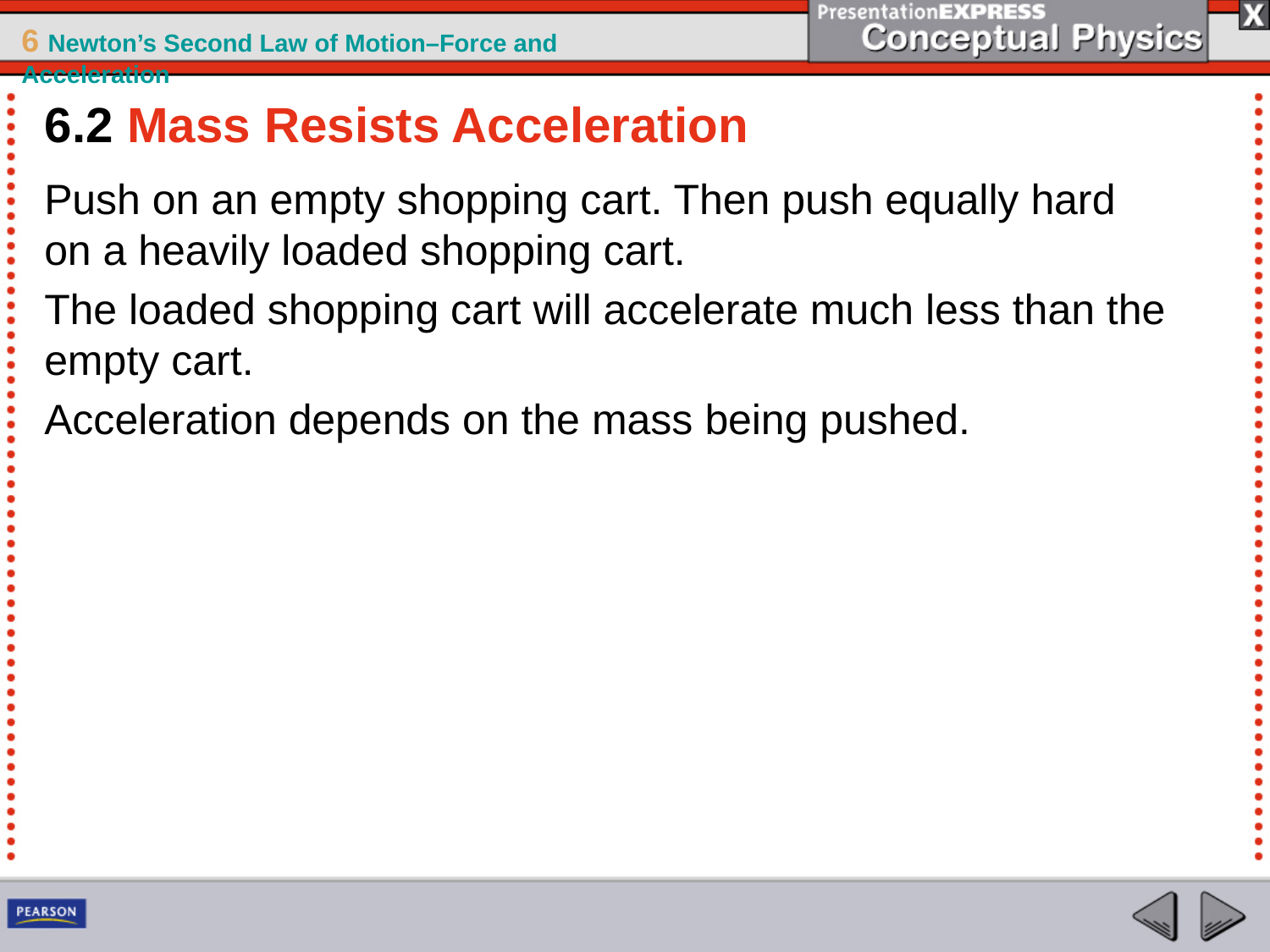

6.2 Mass Resists Acceleration
Push on an empty shopping cart. Then push equally hard on a heavily loaded shopping cart.
The loaded shopping cart will accelerate much less than the empty cart.
Acceleration depends on the mass being pushed.